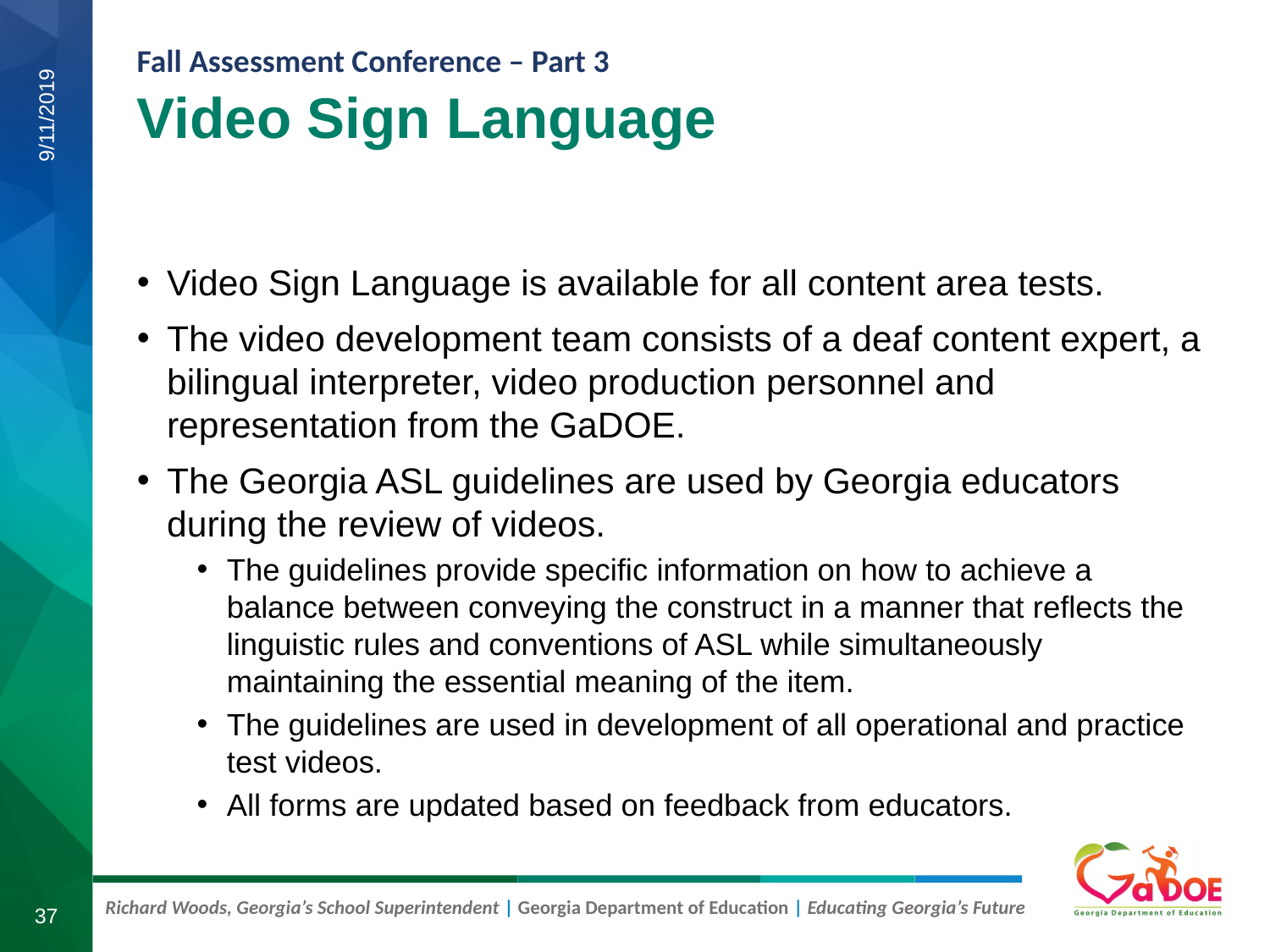

# Video Sign Language

9/11/2019
Video Sign Language is available for all content area tests.
The video development team consists of a deaf content expert, a bilingual interpreter, video production personnel and representation from the GaDOE.
The Georgia ASL guidelines are used by Georgia educators during the review of videos.
The guidelines provide specific information on how to achieve a balance between conveying the construct in a manner that reflects the linguistic rules and conventions of ASL while simultaneously maintaining the essential meaning of the item.
The guidelines are used in development of all operational and practice test videos.
All forms are updated based on feedback from educators.
37